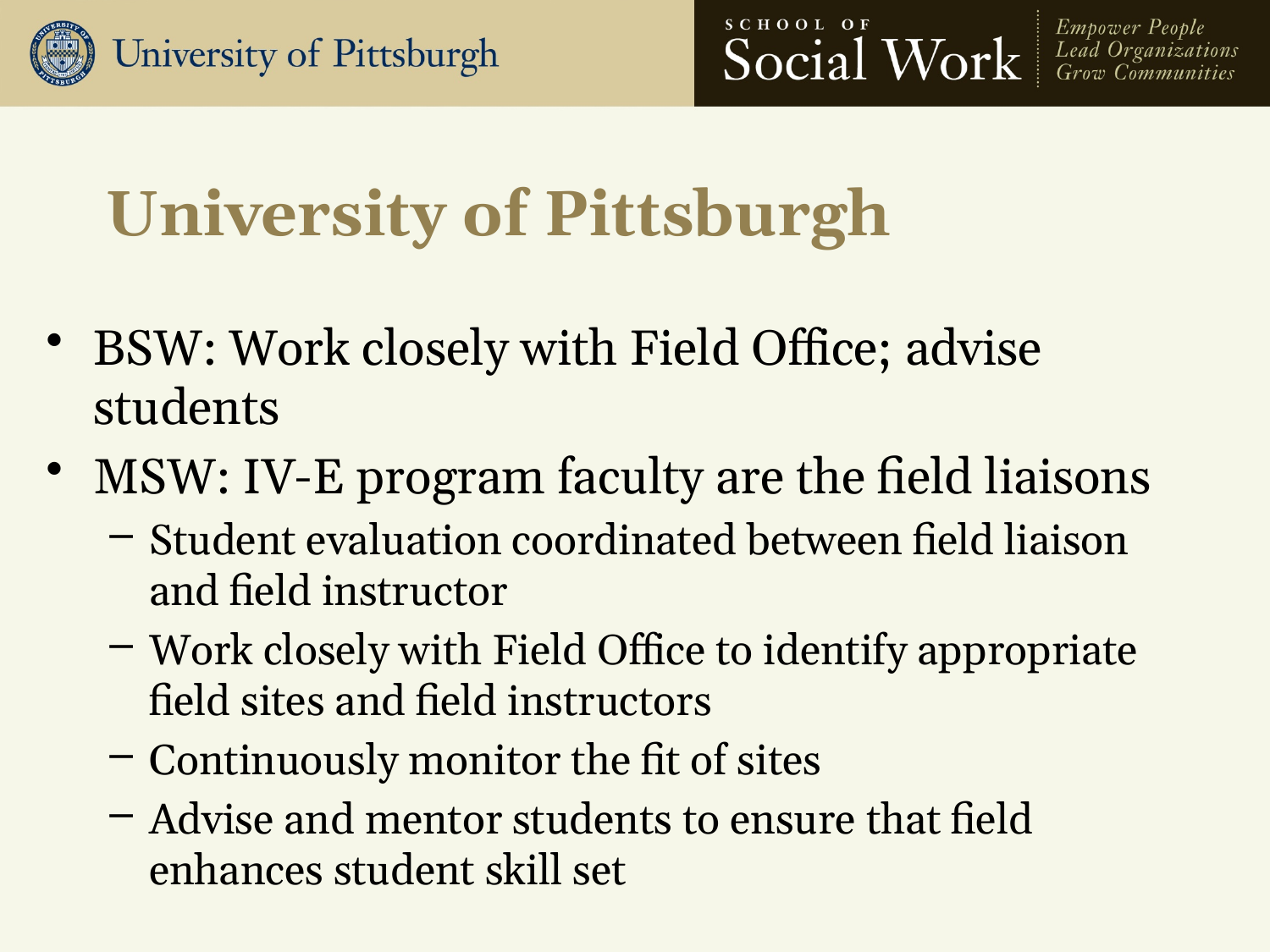

# University of Pittsburgh
BSW: Work closely with Field Office; advise students
MSW: IV-E program faculty are the field liaisons
Student evaluation coordinated between field liaison and field instructor
Work closely with Field Office to identify appropriate field sites and field instructors
Continuously monitor the fit of sites
Advise and mentor students to ensure that field enhances student skill set